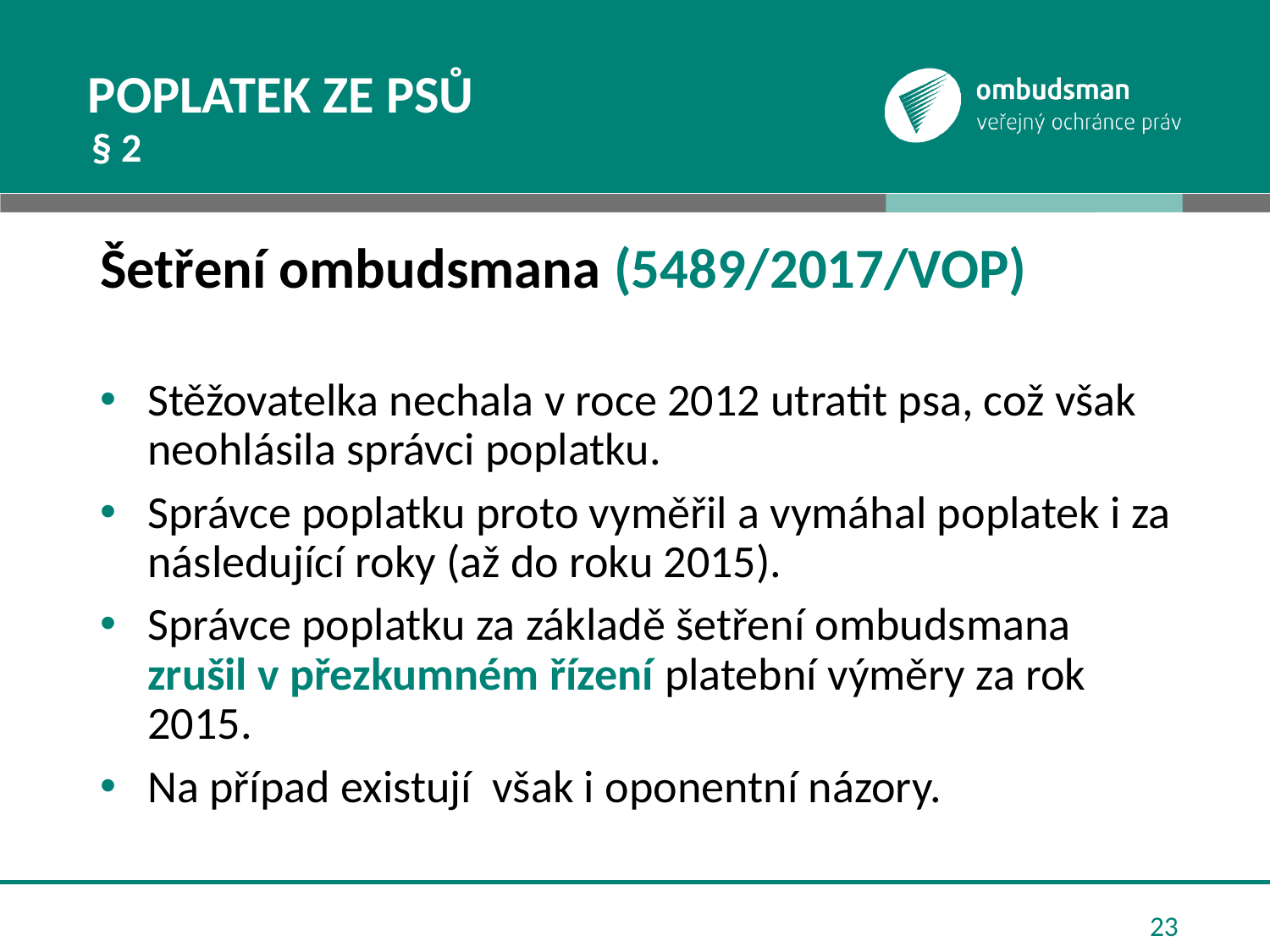

# Poplatek ze psŮ
§ 2
Šetření ombudsmana (5489/2017/VOP)

Stěžovatelka nechala v roce 2012 utratit psa, což však neohlásila správci poplatku.
Správce poplatku proto vyměřil a vymáhal poplatek i za následující roky (až do roku 2015).
Správce poplatku za základě šetření ombudsmana zrušil v přezkumném řízení platební výměry za rok 2015.
Na případ existují  však i oponentní názory.

23